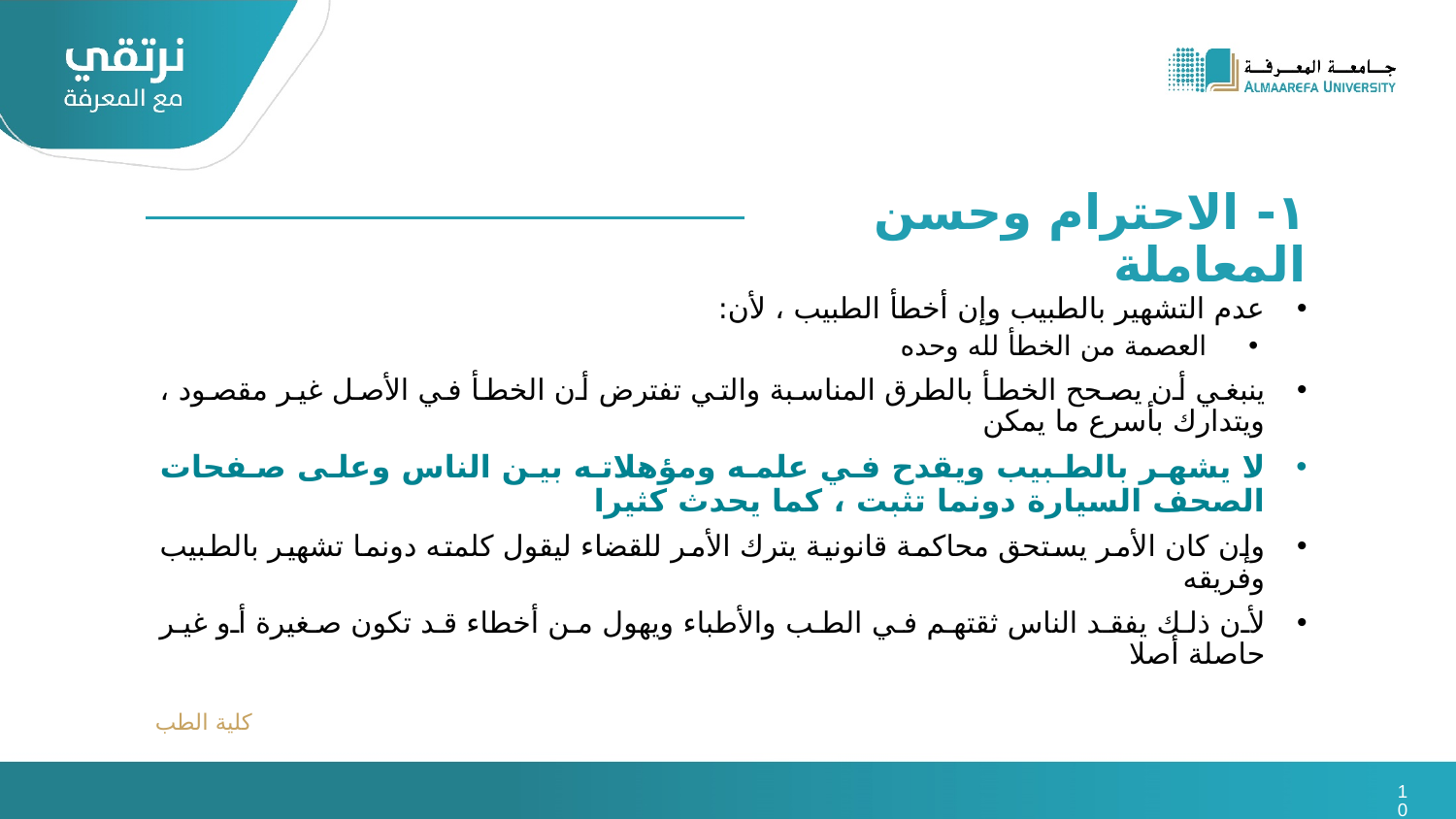

١- الاحترام وحسن المعاملة
عدم التشهير بالطبيب وإن أخطأ الطبيب ، لأن:
 العصمة من الخطأ لله وحده
ينبغي أن يصحح الخطأ بالطرق المناسبة والتي تفترض أن الخطأ في الأصل غير مقصود ، ويتدارك بأسرع ما يمكن
لا يشهر بالطبيب ويقدح في علمه ومؤهلاته بين الناس وعلى صفحات الصحف السيارة دونما تثبت ، كما يحدث كثيرا
وإن كان الأمر يستحق محاكمة قانونية يترك الأمر للقضاء ليقول كلمته دونما تشهير بالطبيب وفريقه
لأن ذلك يفقد الناس ثقتهم في الطب والأطباء ويهول من أخطاء قد تكون صغيرة أو غير حاصلة أصلا

كلية الطب